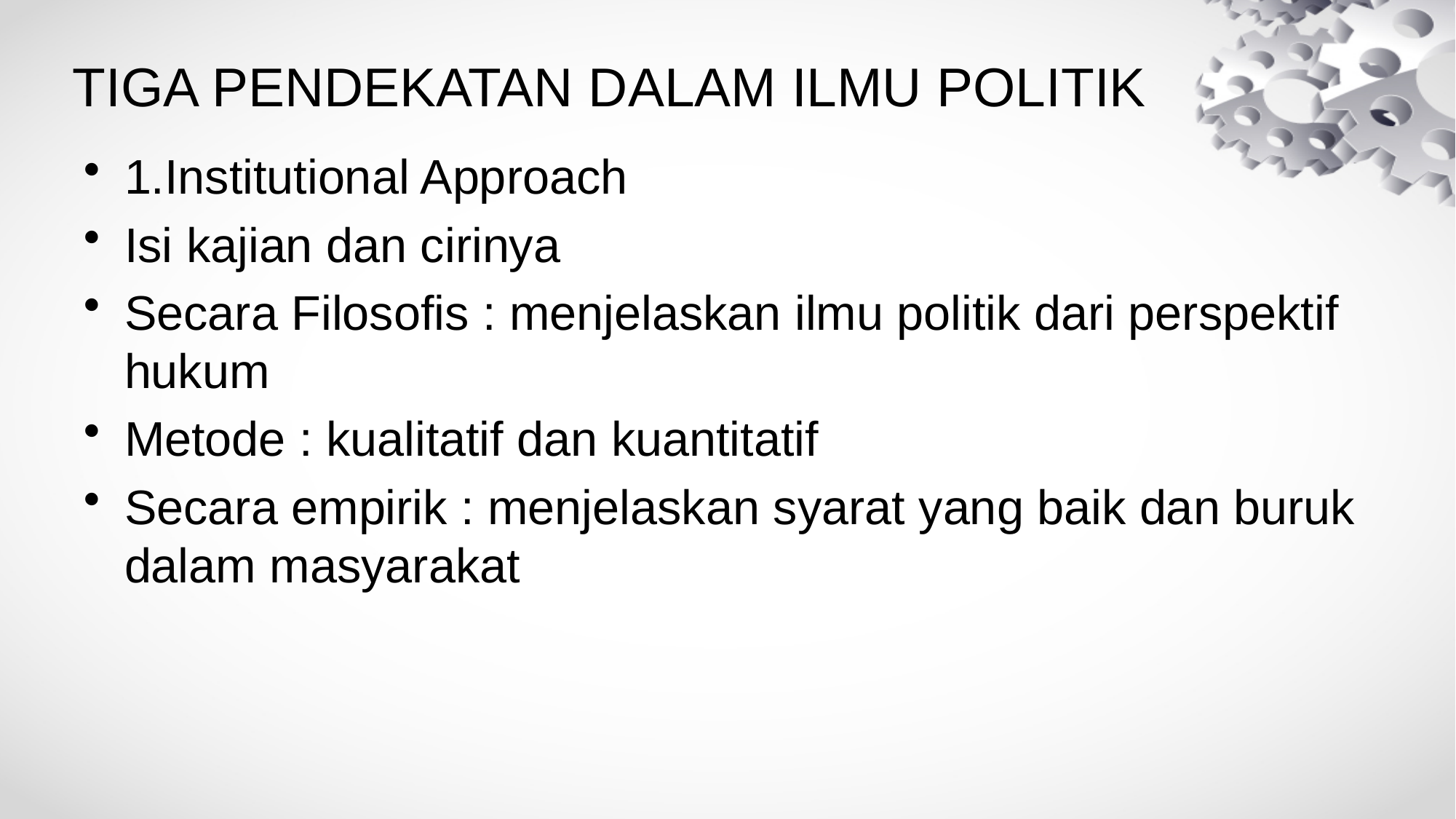

# TIGA PENDEKATAN DALAM ILMU POLITIK
1.Institutional Approach
Isi kajian dan cirinya
Secara Filosofis : menjelaskan ilmu politik dari perspektif hukum
Metode : kualitatif dan kuantitatif
Secara empirik : menjelaskan syarat yang baik dan buruk dalam masyarakat